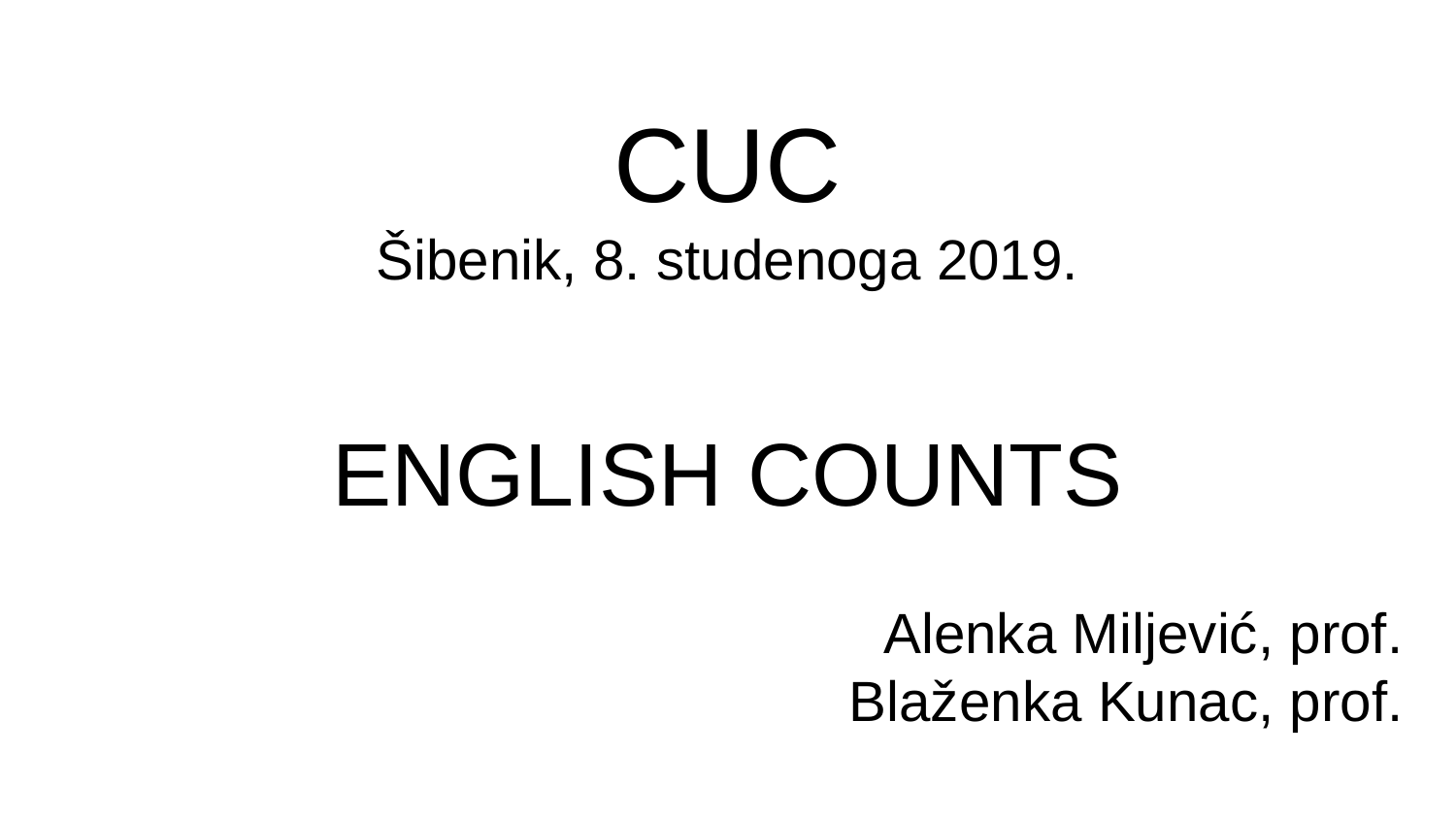

# CUC Šibenik, 8. studenoga 2019. ENGLISH COUNTS
Alenka Miljević, prof.
Blaženka Kunac, prof.